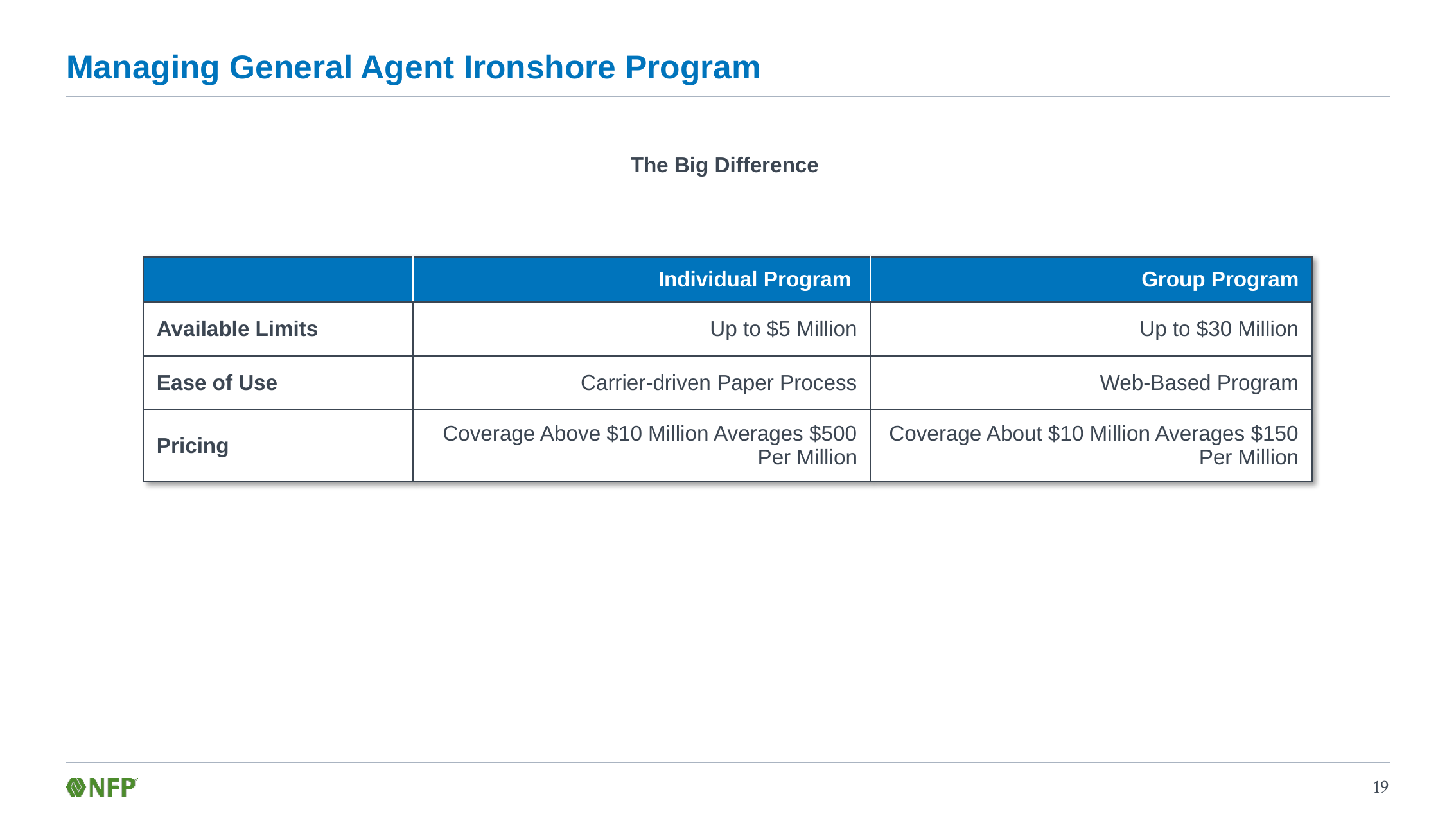

# Managing General Agent Ironshore Program
The Big Difference
|  | Individual Program | Group Program |
| --- | --- | --- |
| Available Limits | Up to $5 Million | Up to $30 Million |
| Ease of Use | Carrier-driven Paper Process | Web-Based Program |
| Pricing | Coverage Above $10 Million Averages $500 Per Million | Coverage About $10 Million Averages $150 Per Million |